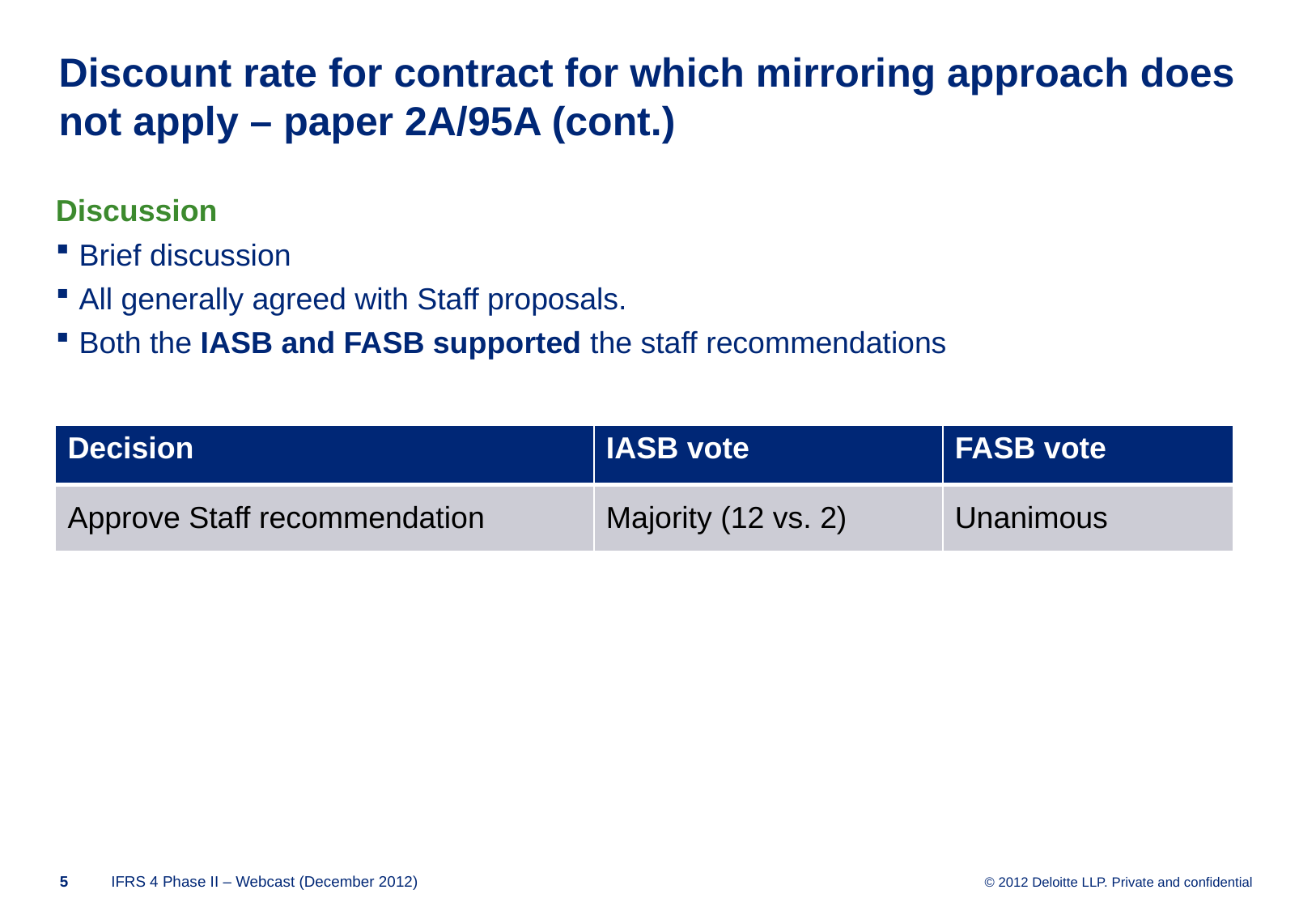

# Discount rate for contract for which mirroring approach does not apply – paper 2A/95A (cont.)

Discussion
Brief discussion
All generally agreed with Staff proposals.
Both the IASB and FASB supported the staff recommendations

| Decision | IASB vote | FASB vote |
| --- | --- | --- |
| Approve Staff recommendation | Majority (12 vs. 2) | Unanimous |
5
IFRS 4 Phase II – Webcast (December 2012)